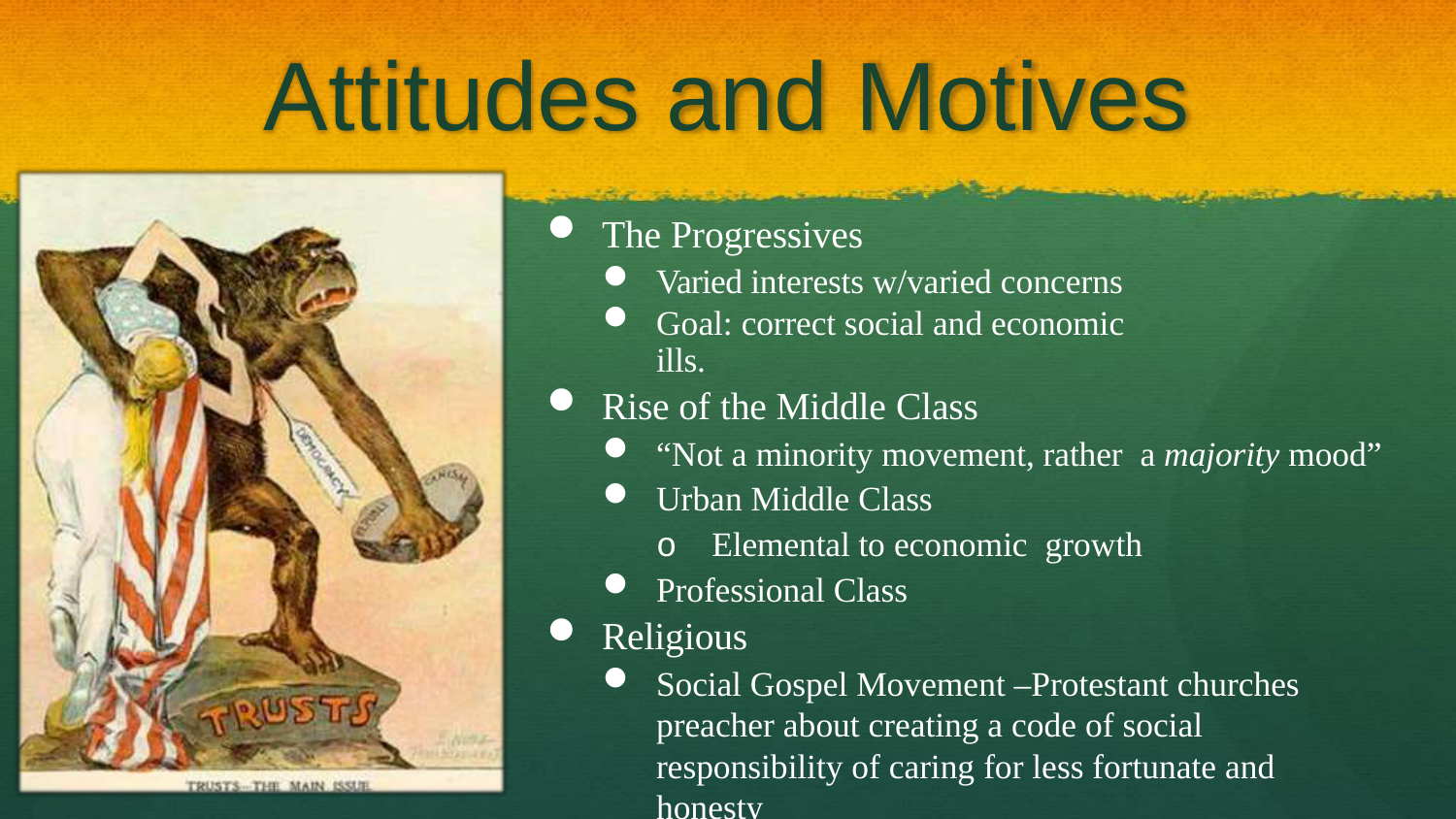

# Attitudes and Motives

The Progressives
Varied interests w/varied concerns
Goal: correct social and economic
ills.
Rise of the Middle Class
“Not a minority movement, rather  a majority mood”
Urban Middle Class
o	Elemental to economic  growth
Professional Class
Religious
Social Gospel Movement –Protestant churches preacher about creating a code of social responsibility of caring for less fortunate and honesty